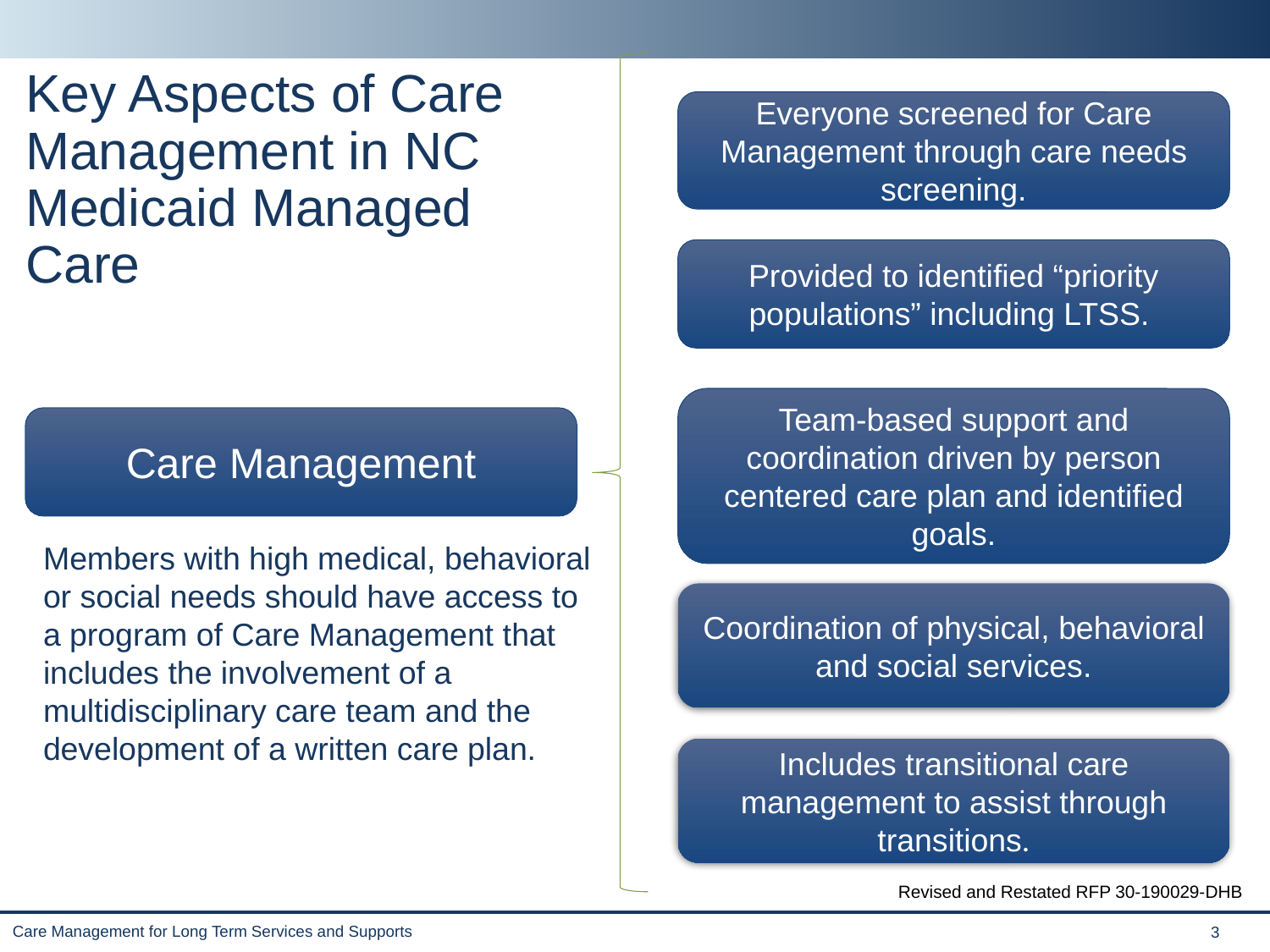

# Key Aspects of Care Management in NC Medicaid Managed Care
Everyone screened for Care Management through care needs screening.
Provided to identified “priority populations” including LTSS.
Team-based support and coordination driven by person centered care plan and identified goals.
Care Management
Members with high medical, behavioral or social needs should have access to a program of Care Management that includes the involvement of a multidisciplinary care team and the development of a written care plan.
Coordination of physical, behavioral and social services.
Includes transitional care management to assist through transitions.
Revised and Restated RFP 30-190029-DHB